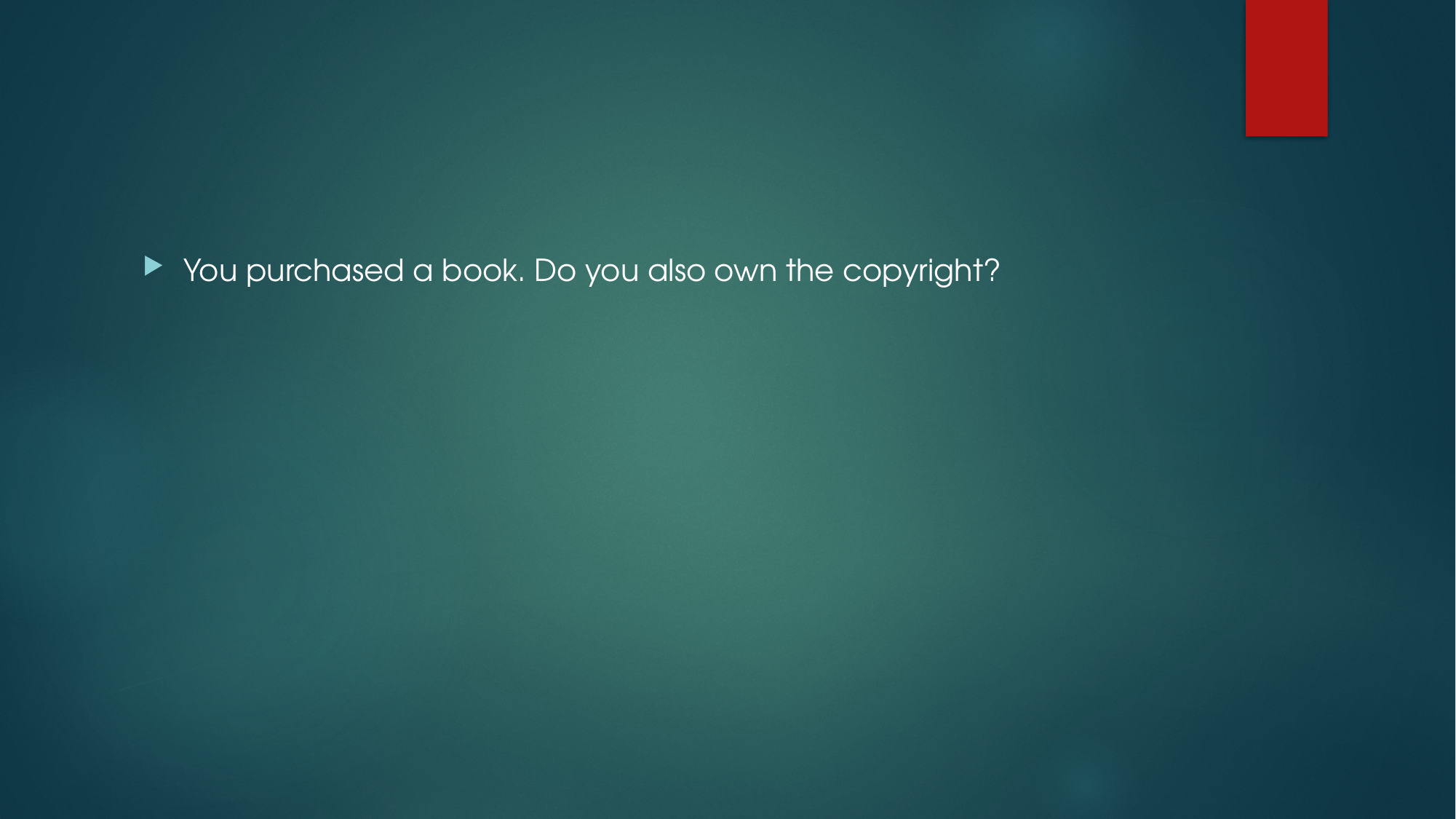

You purchased a book. Do you also own the copyright?